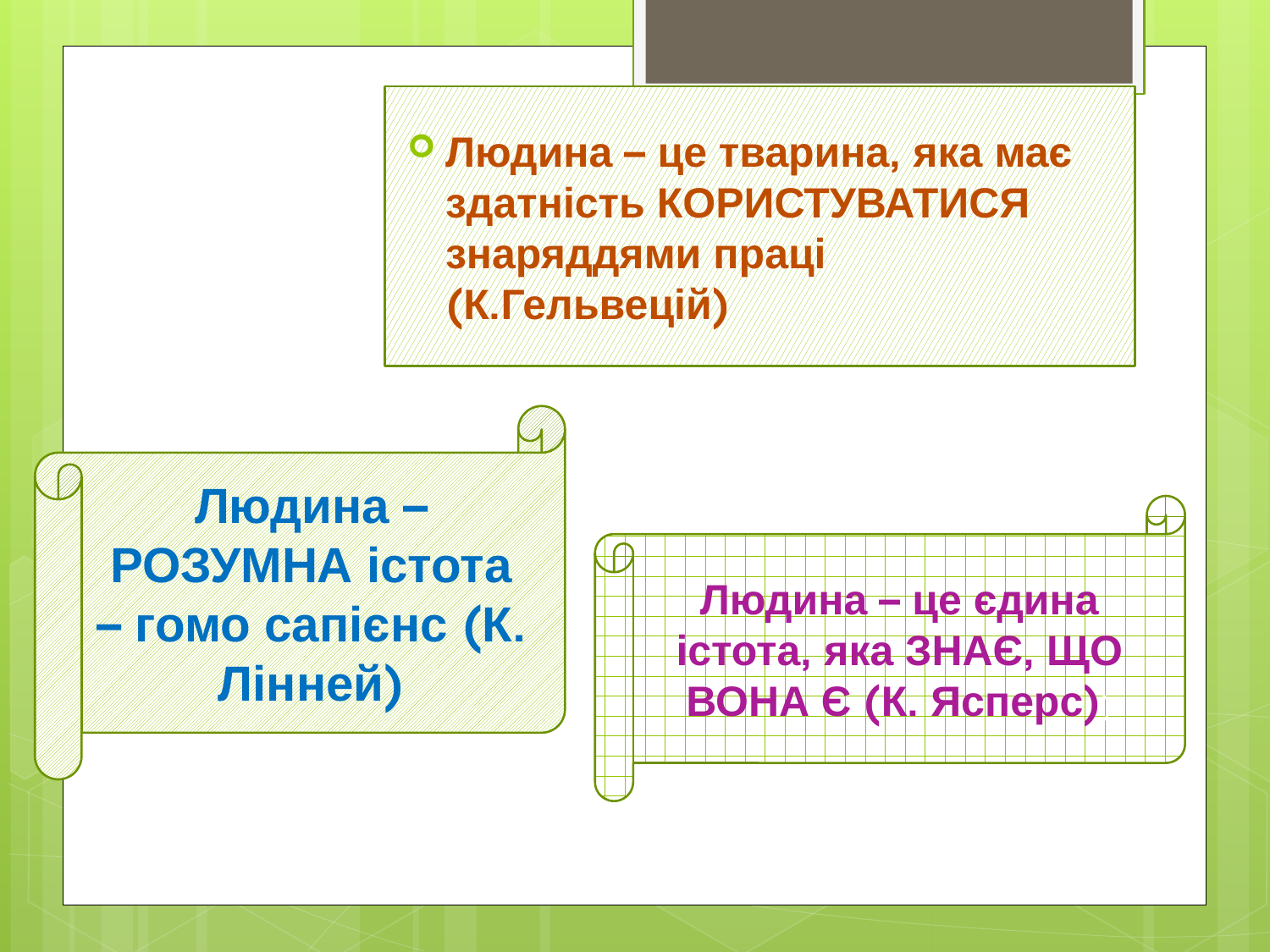

Людина – це тварина, яка має здатність КОРИСТУВАТИСЯ знаряддями праці (К.Гельвецій)
#

Людина – РОЗУМНА істота – гомо сапієнс (К. Лінней)
Людина – це єдина істота, яка ЗНАЄ, ЩО ВОНА Є (К. Ясперс))